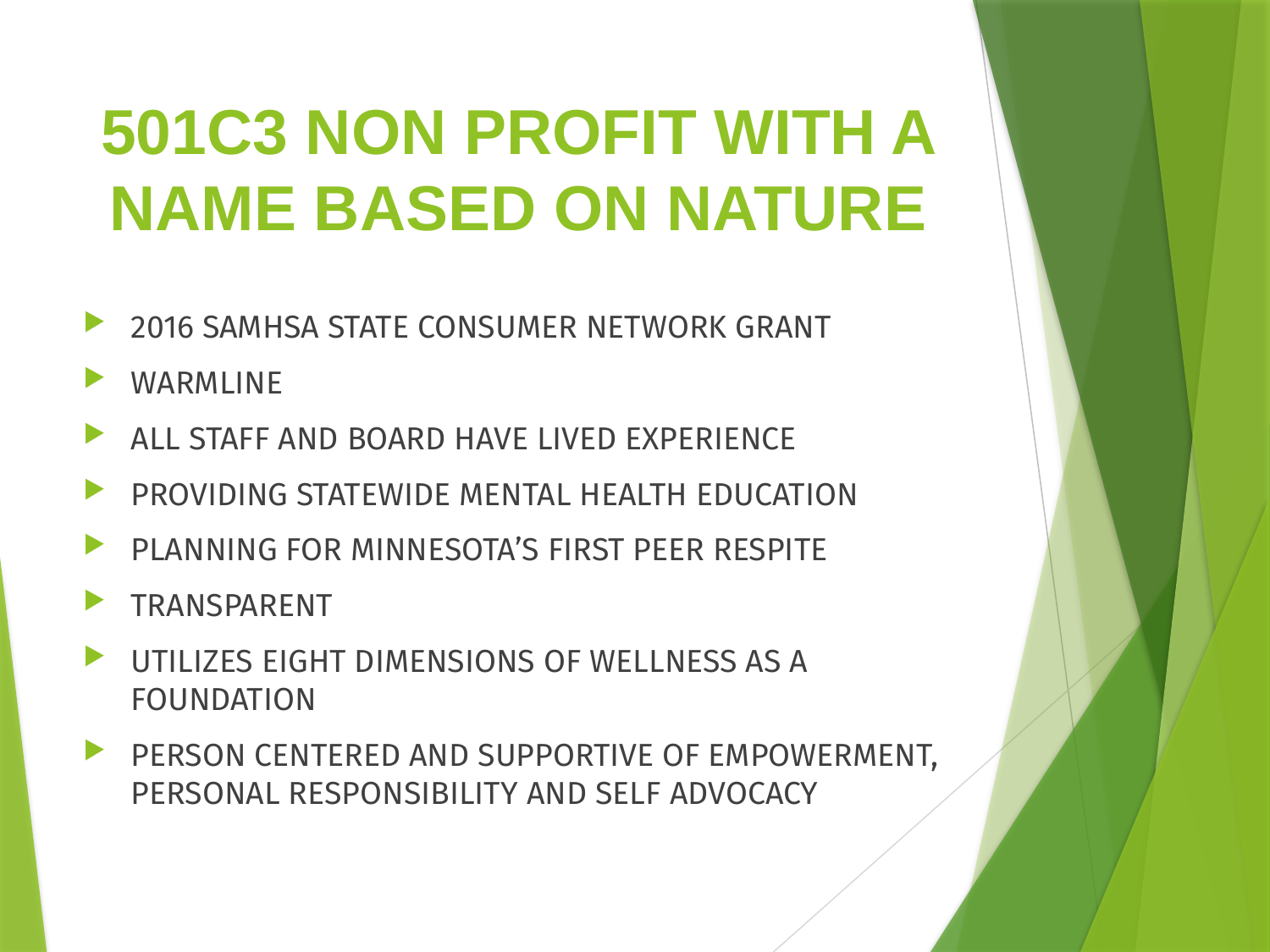

# 501C3 NON PROFIT WITH A NAME BASED ON NATURE
2016 SAMHSA STATE CONSUMER NETWORK GRANT
WARMLINE
ALL STAFF AND BOARD HAVE LIVED EXPERIENCE
PROVIDING STATEWIDE MENTAL HEALTH EDUCATION
PLANNING FOR MINNESOTA’S FIRST PEER RESPITE
TRANSPARENT
UTILIZES EIGHT DIMENSIONS OF WELLNESS AS A FOUNDATION
PERSON CENTERED AND SUPPORTIVE OF EMPOWERMENT, PERSONAL RESPONSIBILITY AND SELF ADVOCACY